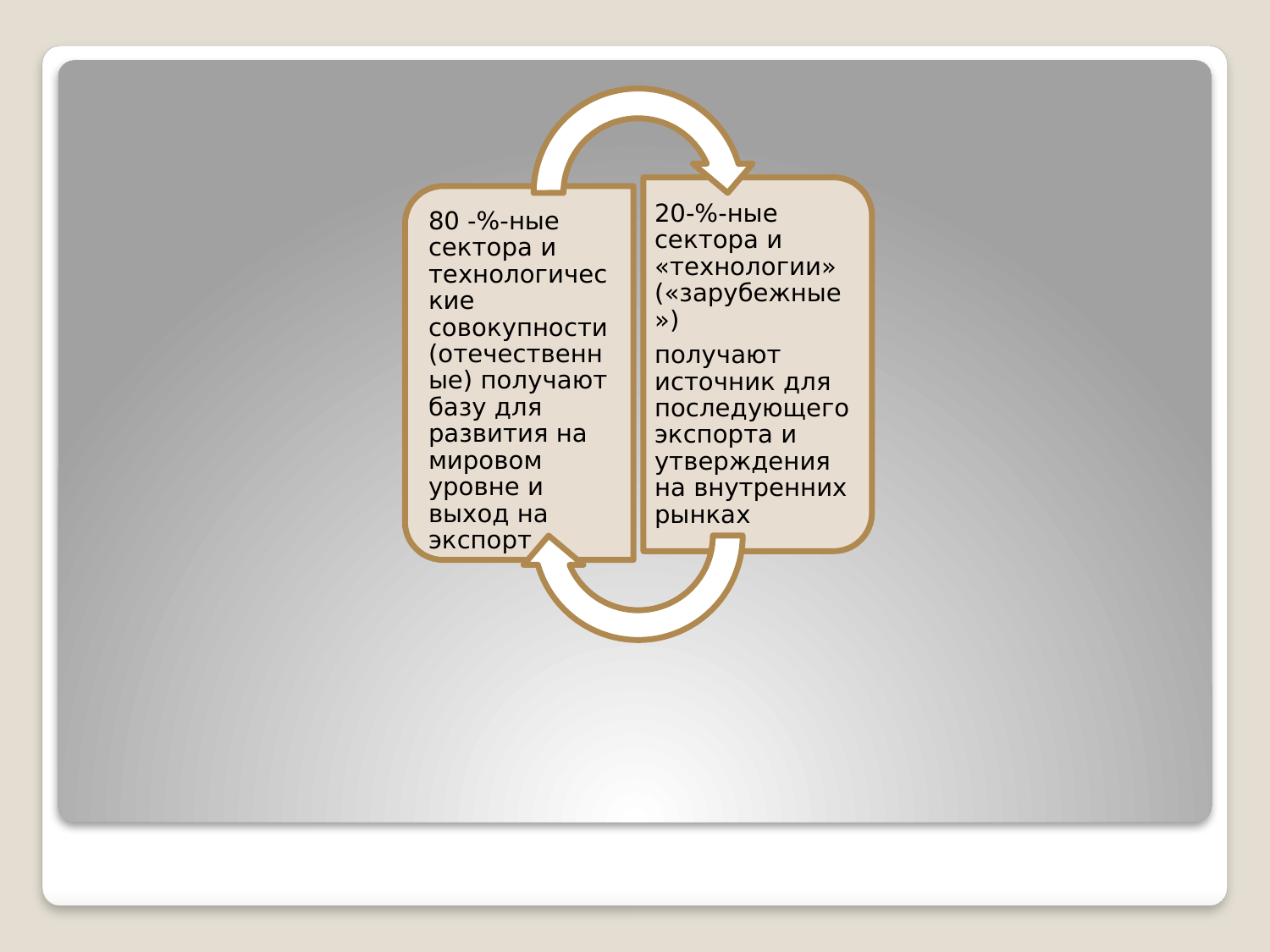

80 -%-ные сектора и технологические совокупности (отечественные) получают базу для развития на мировом уровне и выход на экспорт
20-%-ные сектора и  «технологии» («зарубежные»)
получают источник для последующего экспорта и утверждения на внутренних рынках
#